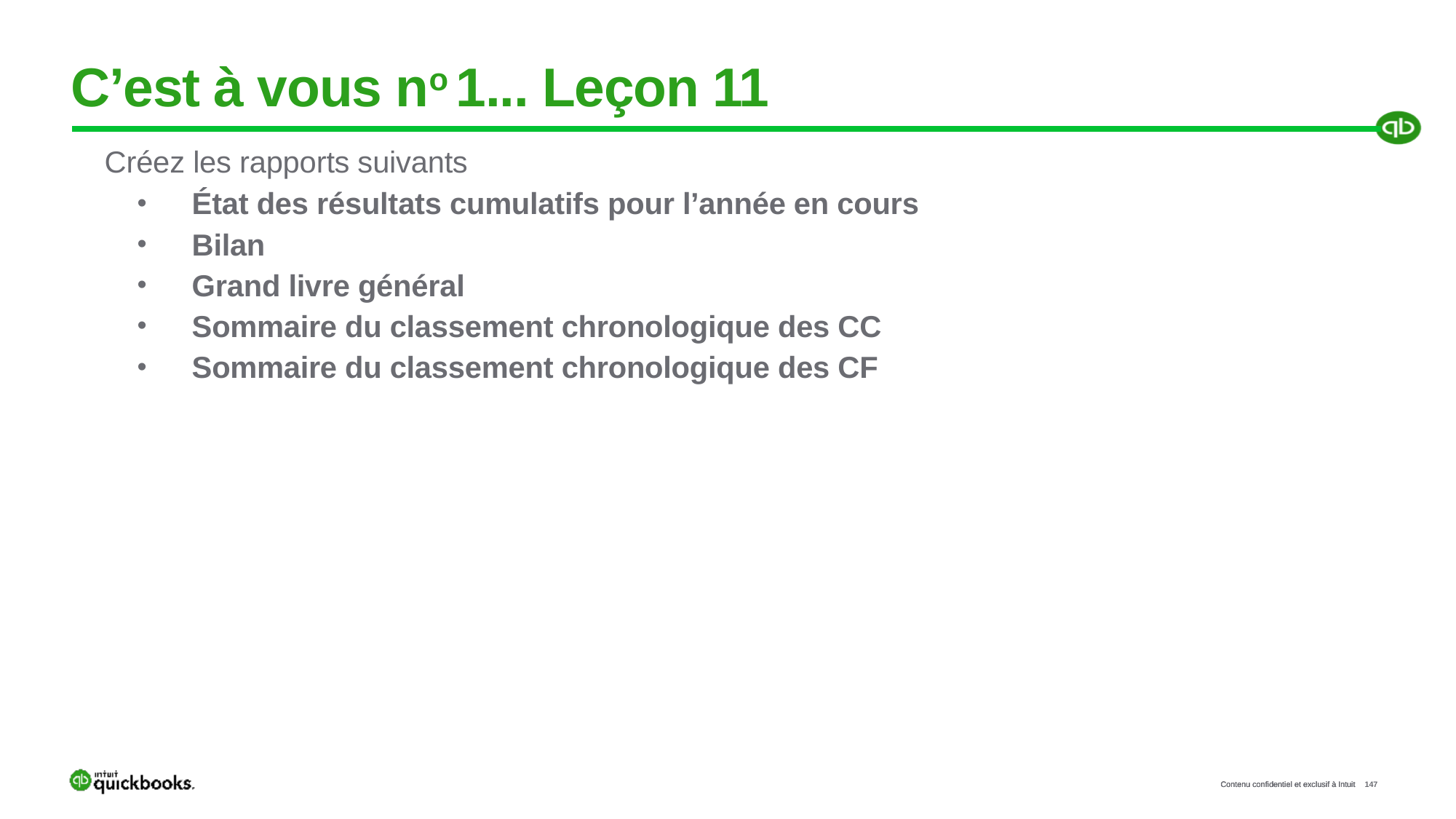

# C’est à vous no 1... Leçon 11
Créez les rapports suivants
État des résultats cumulatifs pour l’année en cours
Bilan
Grand livre général
Sommaire du classement chronologique des CC
Sommaire du classement chronologique des CF